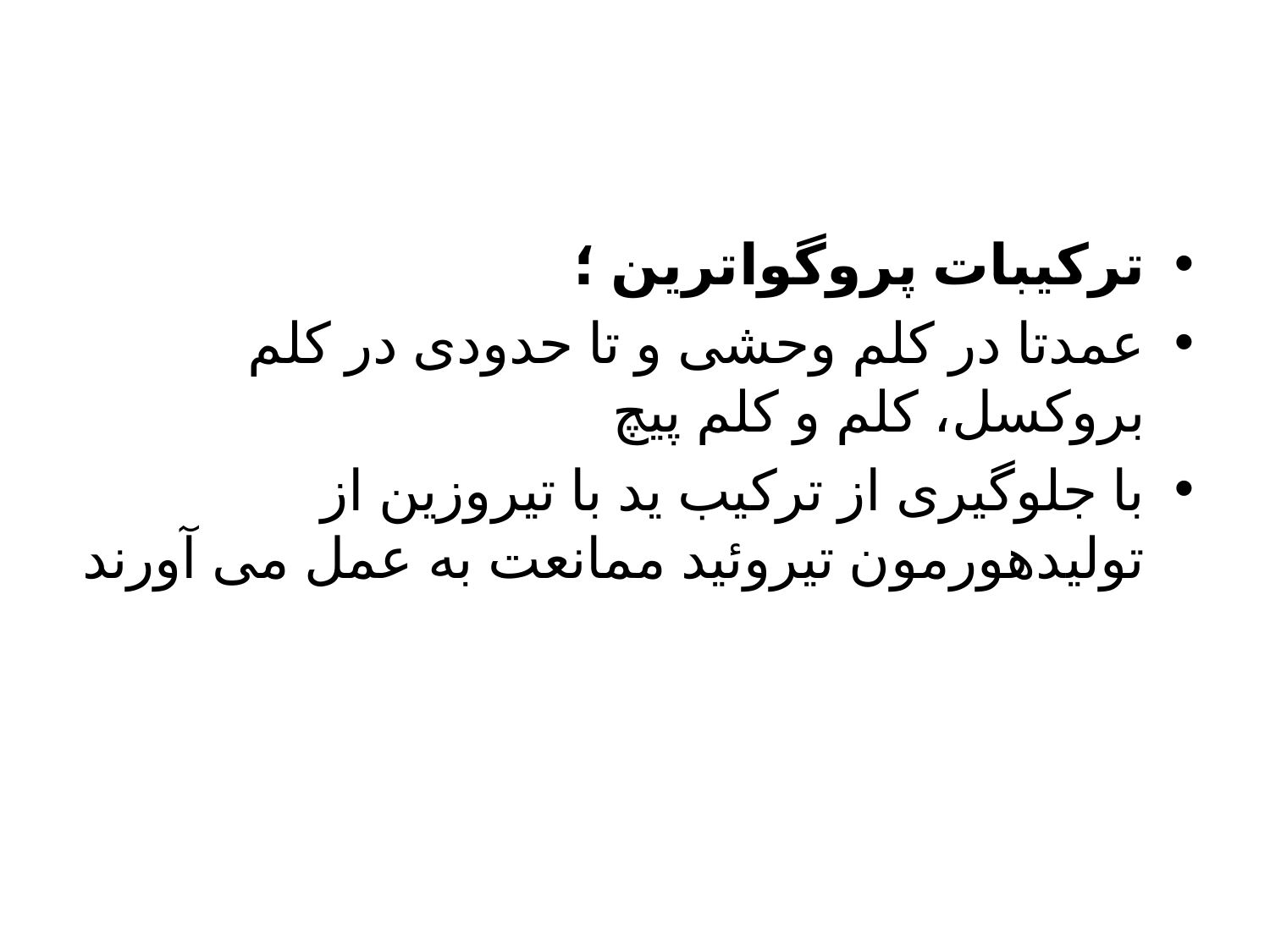

ترکیبات پروگواترین ؛
عمدتا در کلم وحشی و تا حدودی در کلم بروکسل، کلم و کلم پیچ
با جلوگیری از ترکیب ید با تیروزین از تولیدهورمون تیروئید ممانعت به عمل می آورند